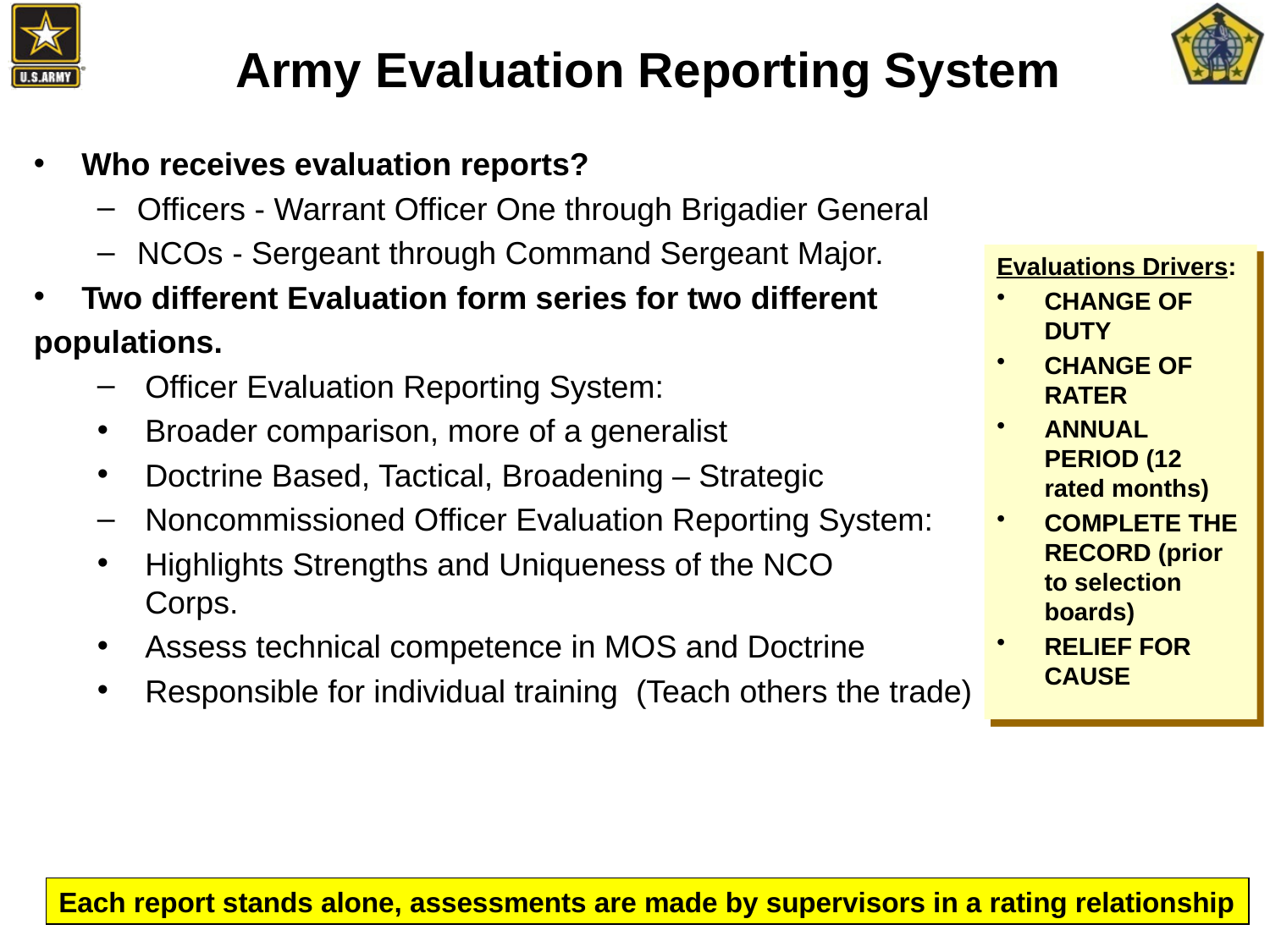

Army Evaluation Reporting System
Who receives evaluation reports?
Officers - Warrant Officer One through Brigadier General
NCOs - Sergeant through Command Sergeant Major.
Two different Evaluation form series for two different
populations.
Officer Evaluation Reporting System:
Broader comparison, more of a generalist
Doctrine Based, Tactical, Broadening – Strategic
Noncommissioned Officer Evaluation Reporting System:
Highlights Strengths and Uniqueness of the NCO                                Corps.
Assess technical competence in MOS and Doctrine
Responsible for individual training  (Teach others the trade)

Evaluations Drivers:
CHANGE OF DUTY
CHANGE OF RATER
ANNUAL PERIOD (12 rated months)
COMPLETE THE RECORD (prior to selection boards)
RELIEF FOR CAUSE
Each report stands alone, assessments are made by supervisors in a rating relationship
3